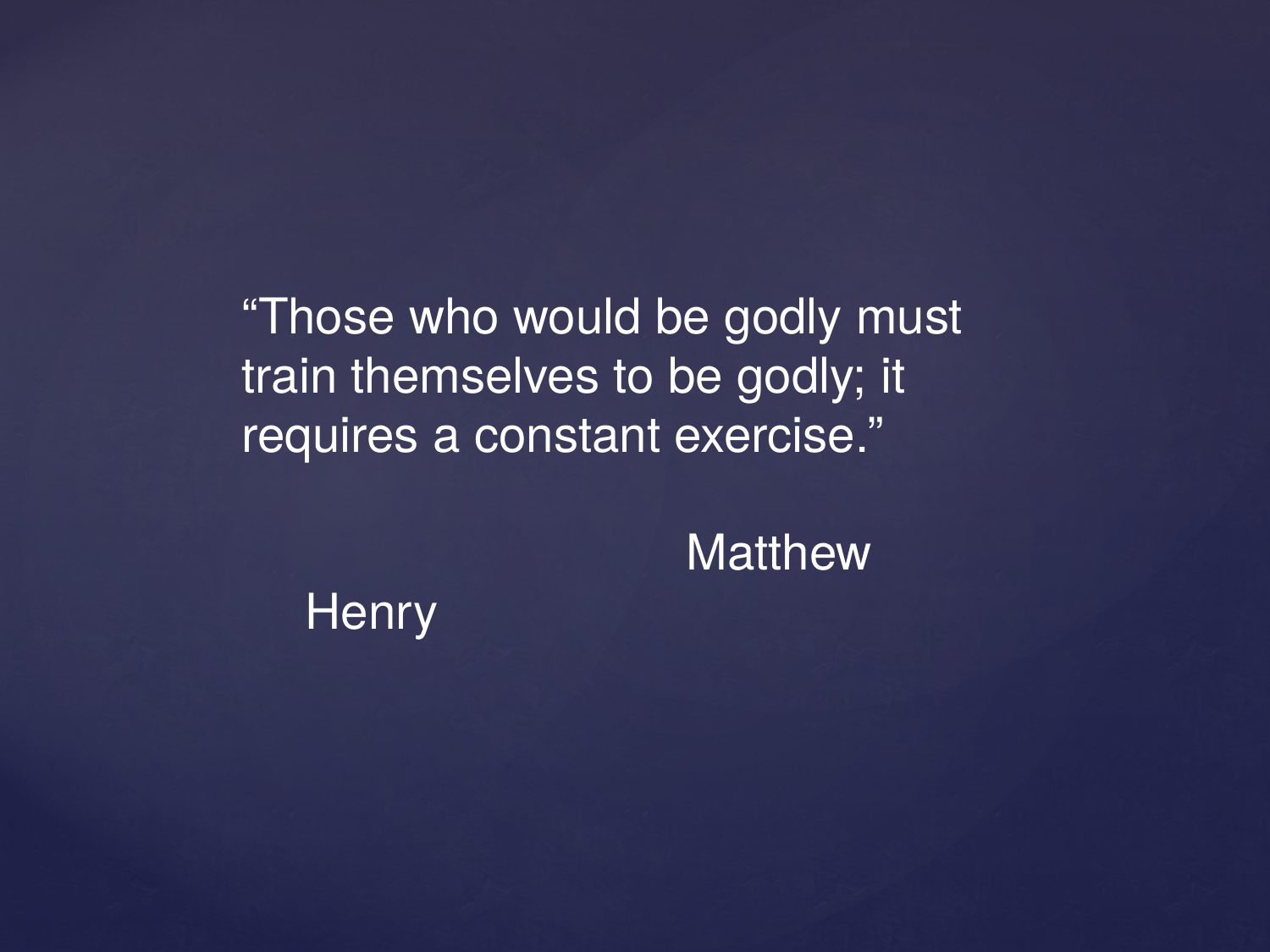

“Those who would be godly must train themselves to be godly; it requires a constant exercise.”

			Matthew Henry